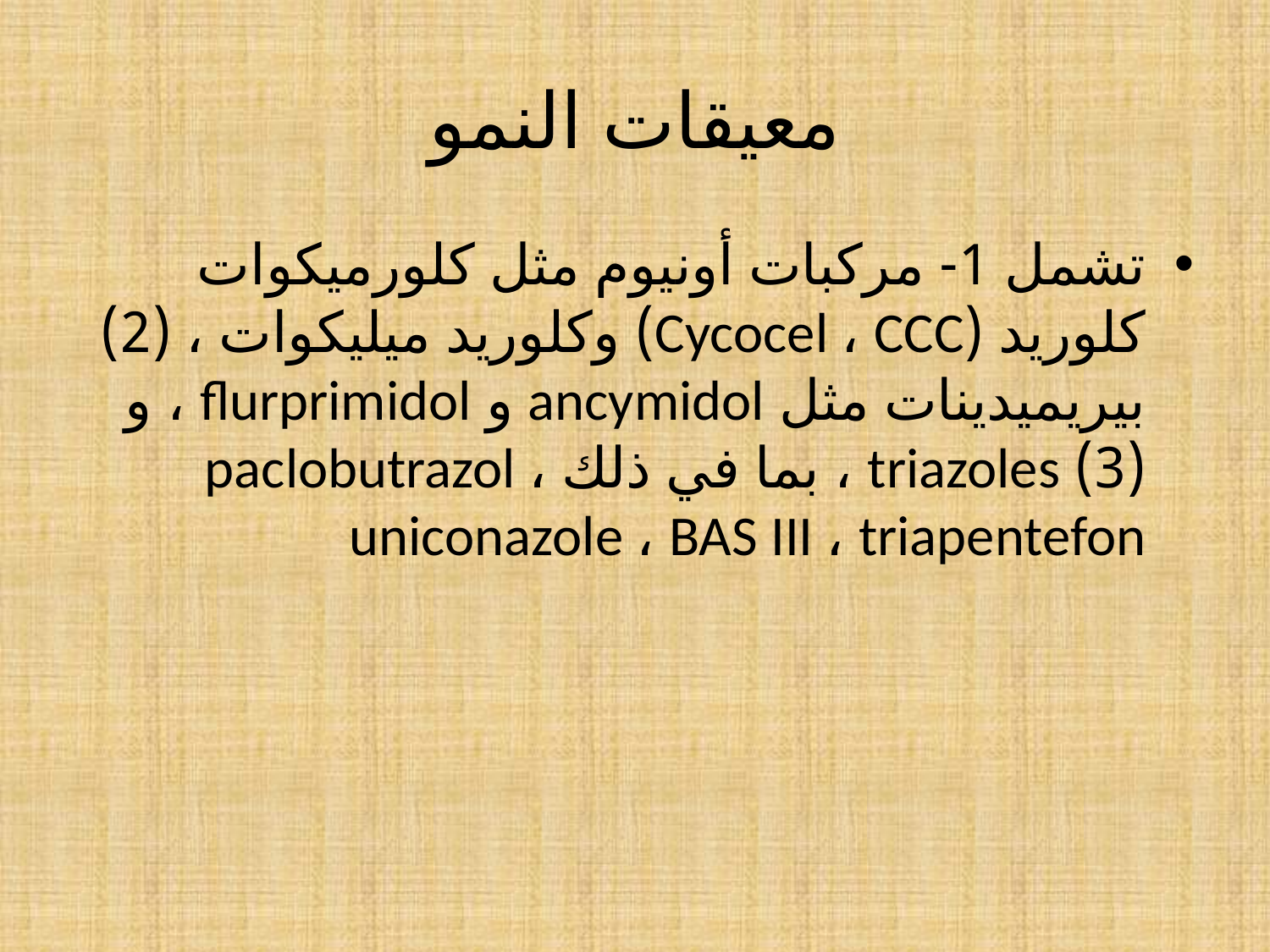

# معيقات النمو
تشمل 1- مركبات أونيوم مثل كلورميكوات كلوريد (Cycocel ، CCC) وكلوريد ميليكوات ، (2) بيريميدينات مثل ancymidol و flurprimidol ، و (3) triazoles ، بما في ذلك paclobutrazol ، uniconazole ، BAS III ، triapentefon